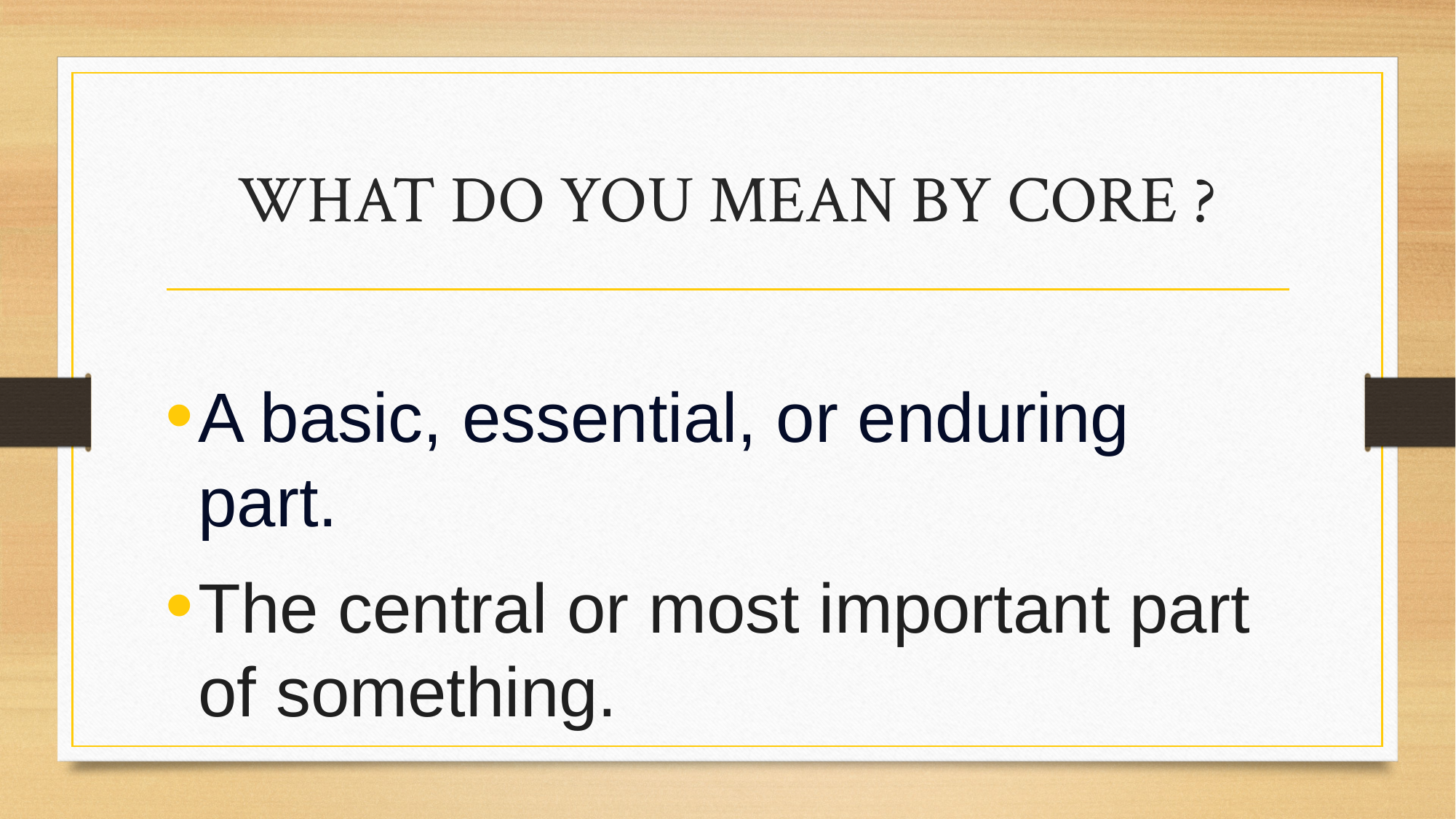

# WHAT DO YOU MEAN BY CORE ?

A basic, essential, or enduring part.
The central or most important part of something.